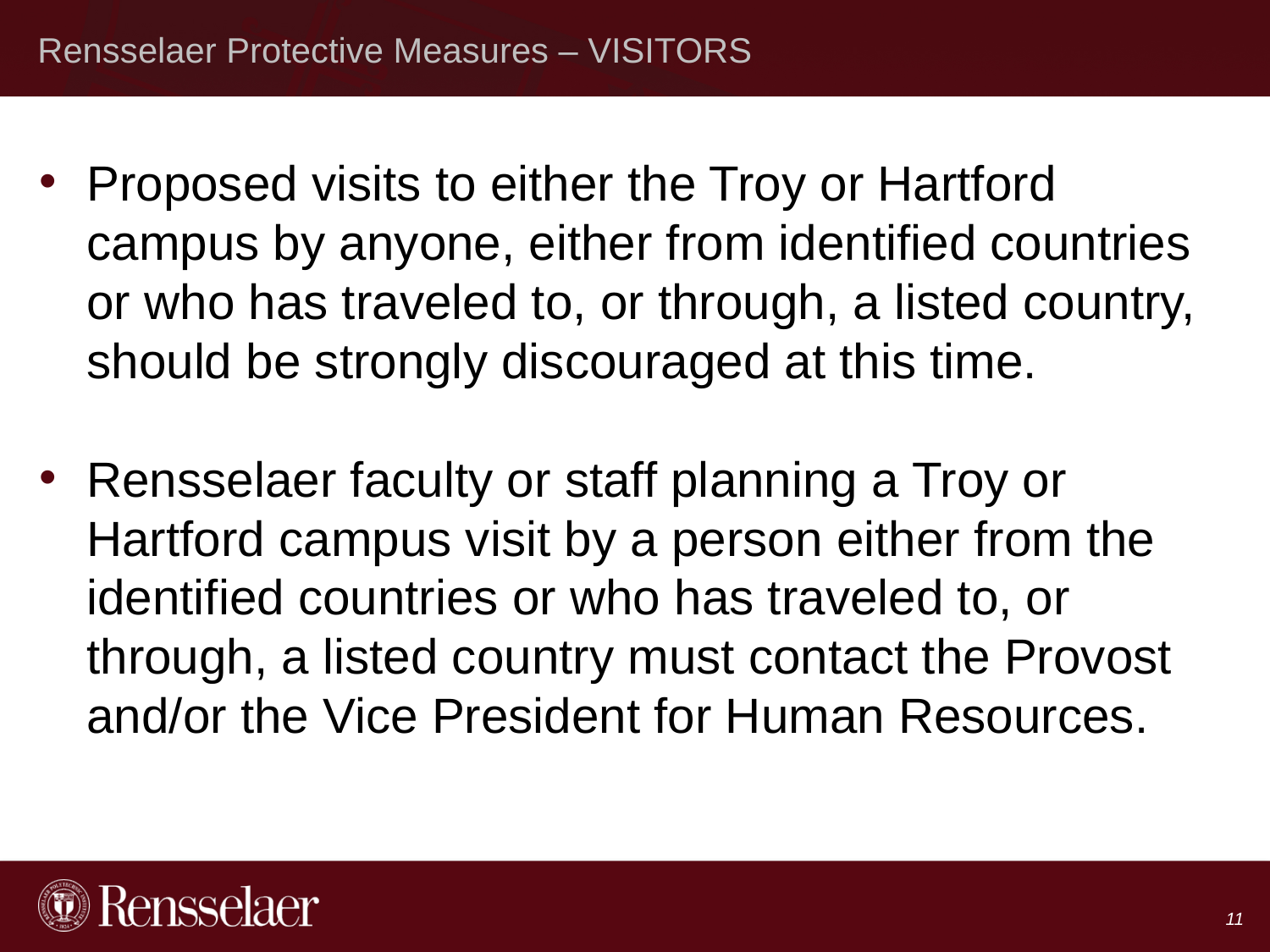

# Rensselaer Protective Measures – VISITORS
Proposed visits to either the Troy or Hartford campus by anyone, either from identified countries or who has traveled to, or through, a listed country, should be strongly discouraged at this time.

Rensselaer faculty or staff planning a Troy or Hartford campus visit by a person either from the identified countries or who has traveled to, or through, a listed country must contact the Provost and/or the Vice President for Human Resources.

11